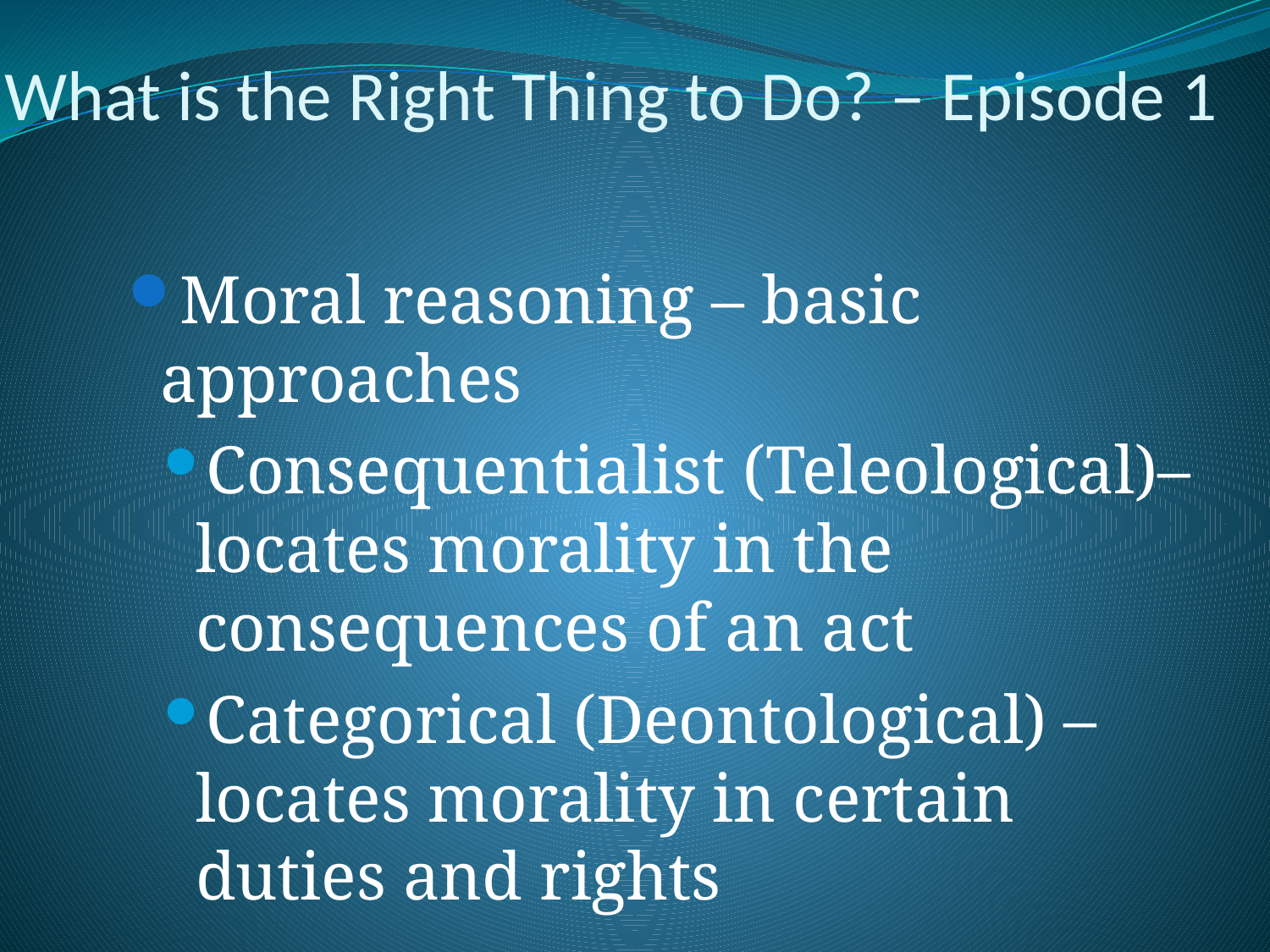

# What is the Right Thing to Do? – Episode 1

Moral reasoning – basic approaches
Consequentialist (Teleological)– locates morality in the consequences of an act
Categorical (Deontological) – locates morality in certain duties and rights